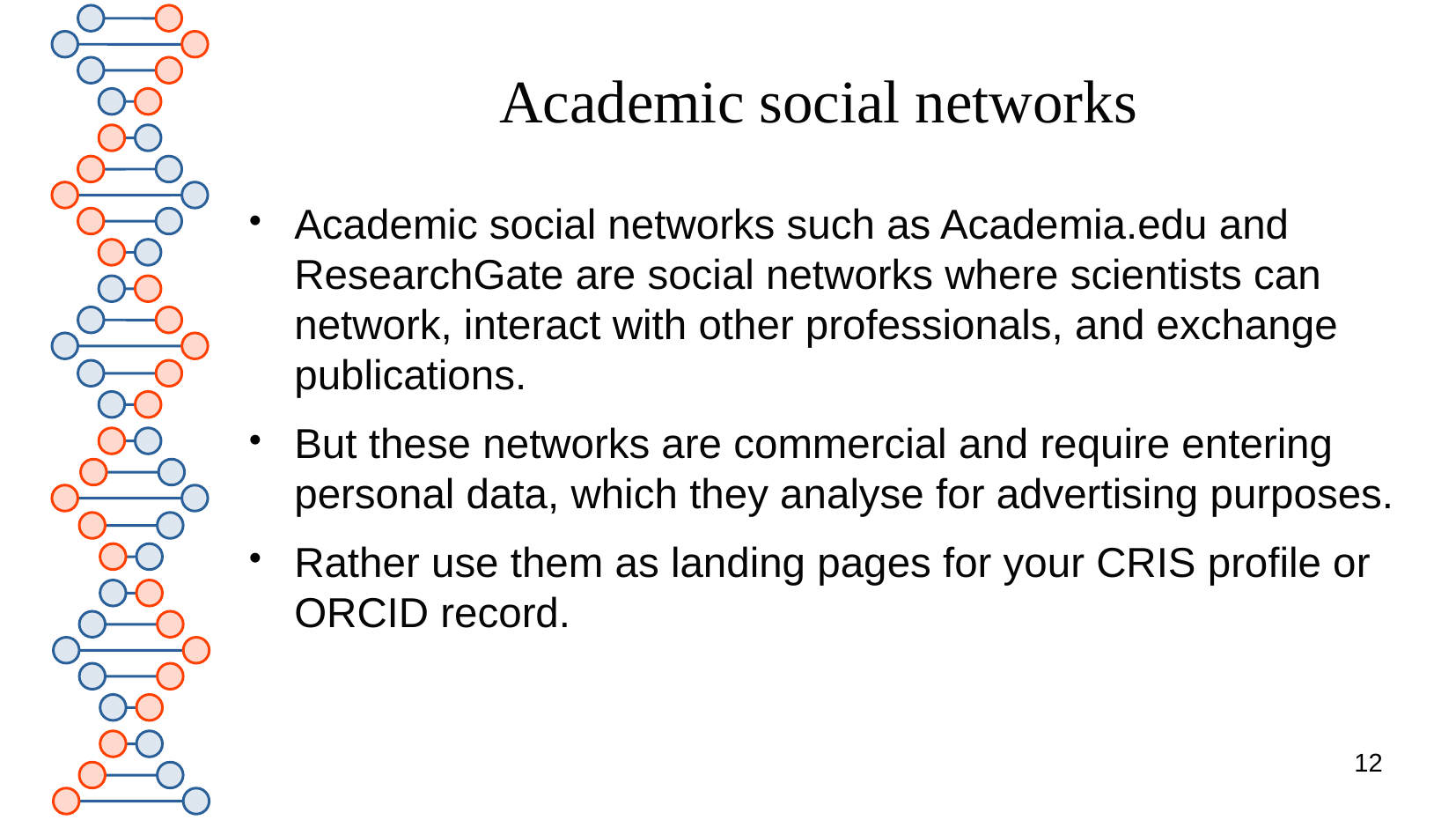

# Academic social networks
Academic social networks such as Academia.edu and ResearchGate are social networks where scientists can network, interact with other professionals, and exchange publications.
But these networks are commercial and require entering personal data, which they analyse for advertising purposes.
Rather use them as landing pages for your CRIS profile or ORCID record.
12